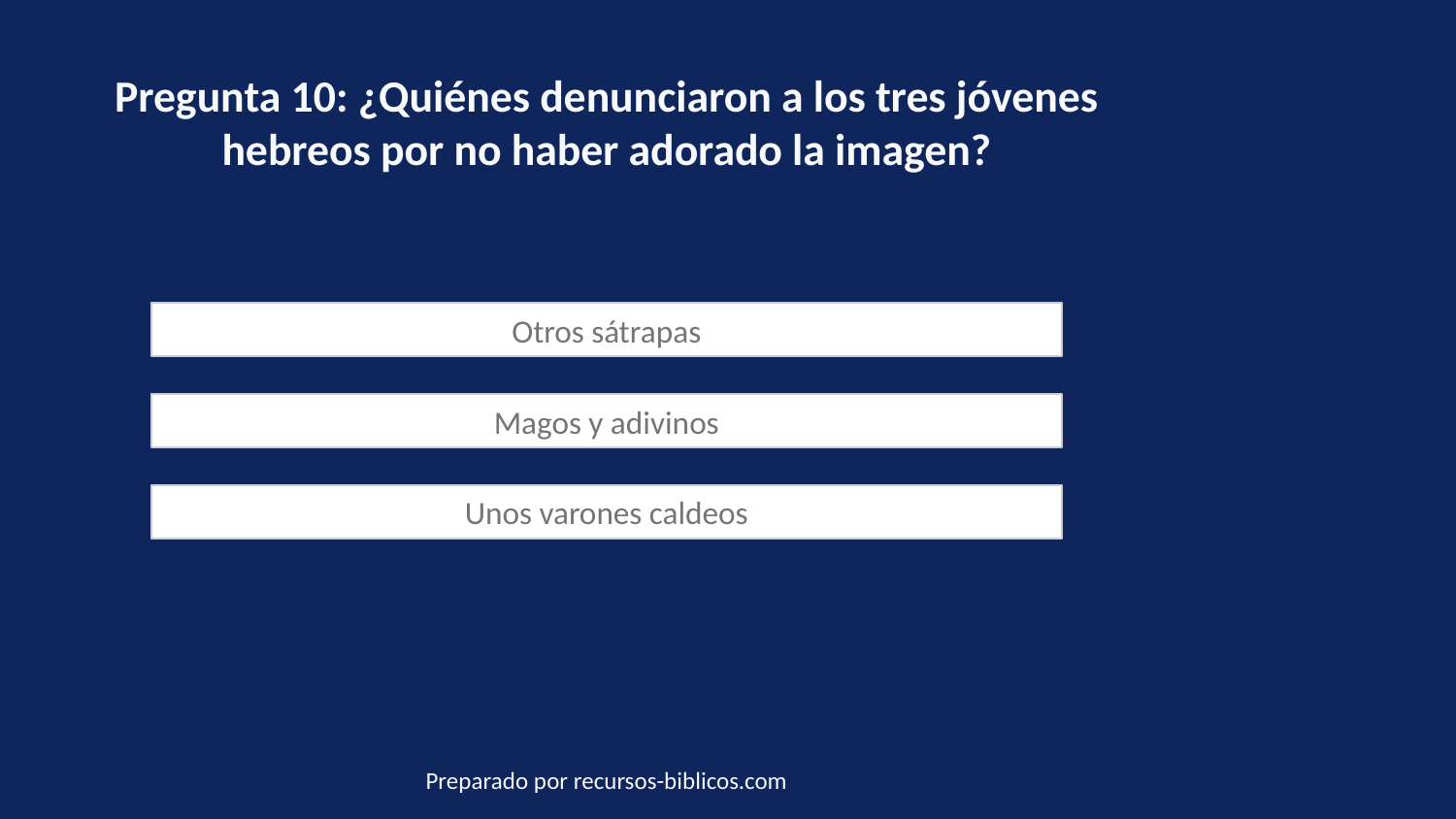

Pregunta 10: ¿Quiénes denunciaron a los tres jóvenes hebreos por no haber adorado la imagen?
Otros sátrapas
Magos y adivinos
Unos varones caldeos
Preparado por recursos-biblicos.com